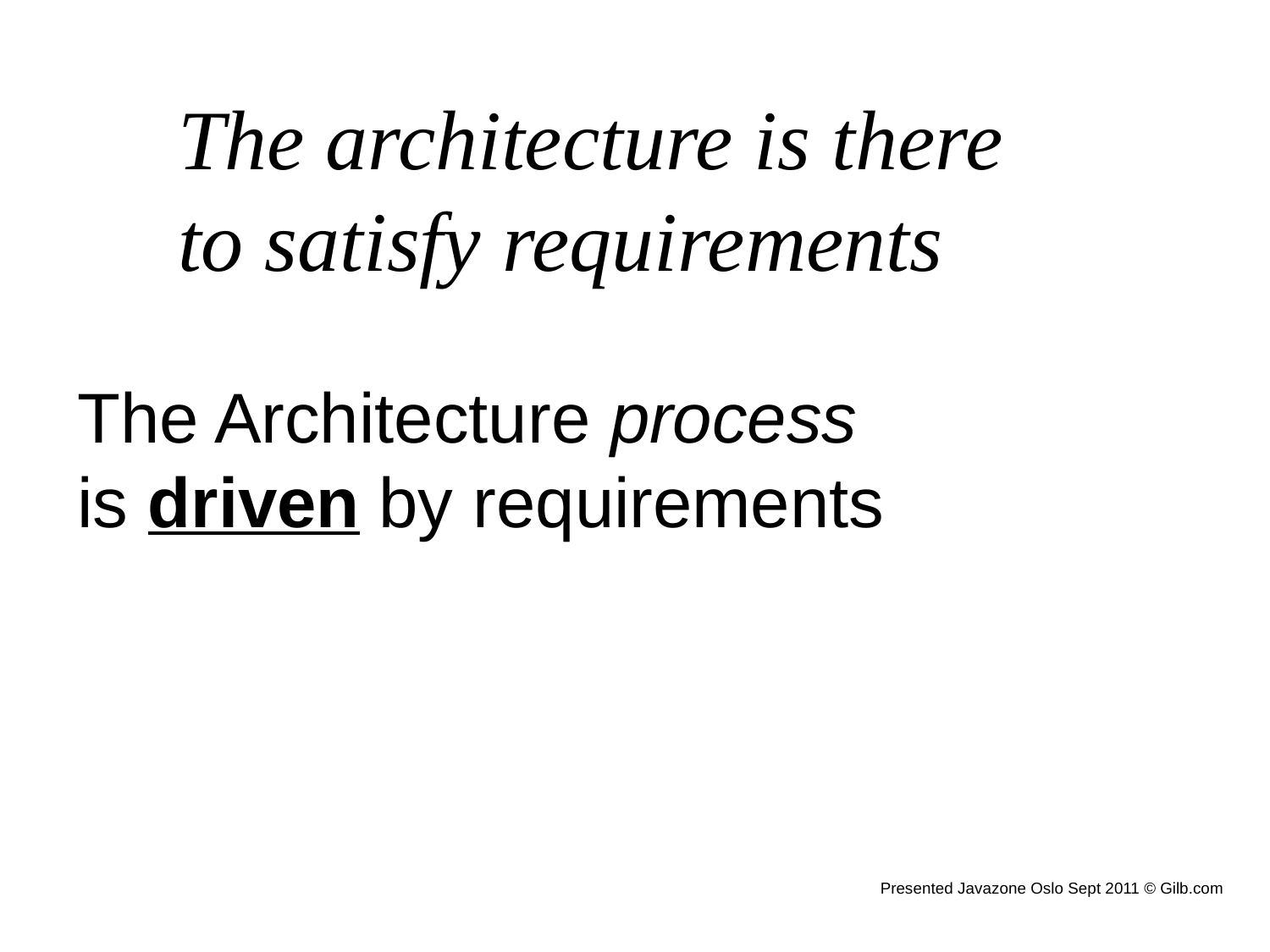

The architecture is there
to satisfy requirements
The Architecture process
is driven by requirements
Presented Javazone Oslo Sept 2011 © Gilb.com